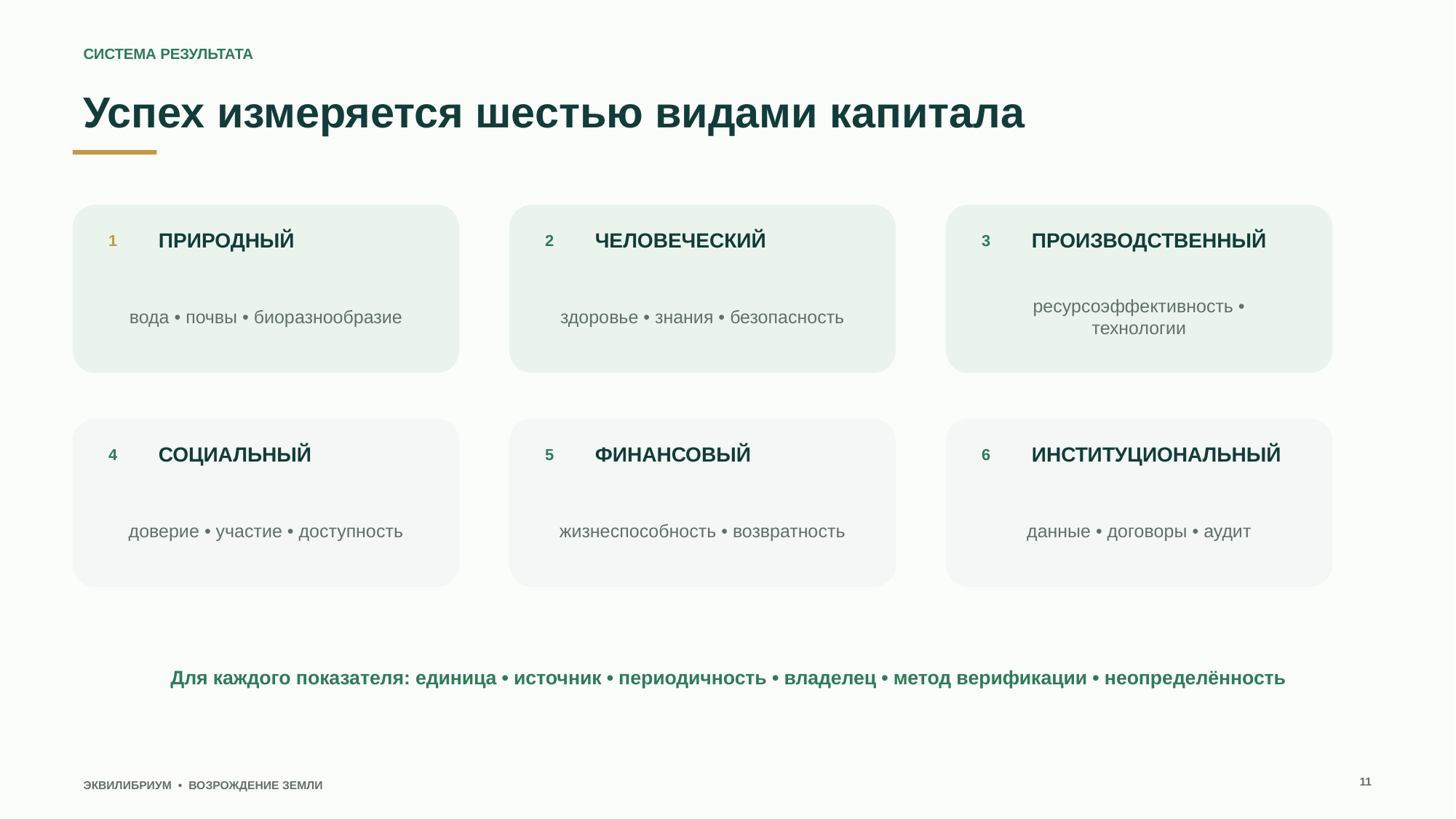

СИСТЕМА РЕЗУЛЬТАТА
Успех измеряется шестью видами капитала

ПРИРОДНЫЙ
ЧЕЛОВЕЧЕСКИЙ
ПРОИЗВОДСТВЕННЫЙ
1
2
3
вода • почвы • биоразнообразие
здоровье • знания • безопасность
ресурсоэффективность • технологии

СОЦИАЛЬНЫЙ
ФИНАНСОВЫЙ
ИНСТИТУЦИОНАЛЬНЫЙ
4
5
6
доверие • участие • доступность
жизнеспособность • возвратность
данные • договоры • аудит
Для каждого показателя: единица • источник • периодичность • владелец • метод верификации • неопределённость
11
ЭКВИЛИБРИУМ  •  ВОЗРОЖДЕНИЕ ЗЕМЛИ